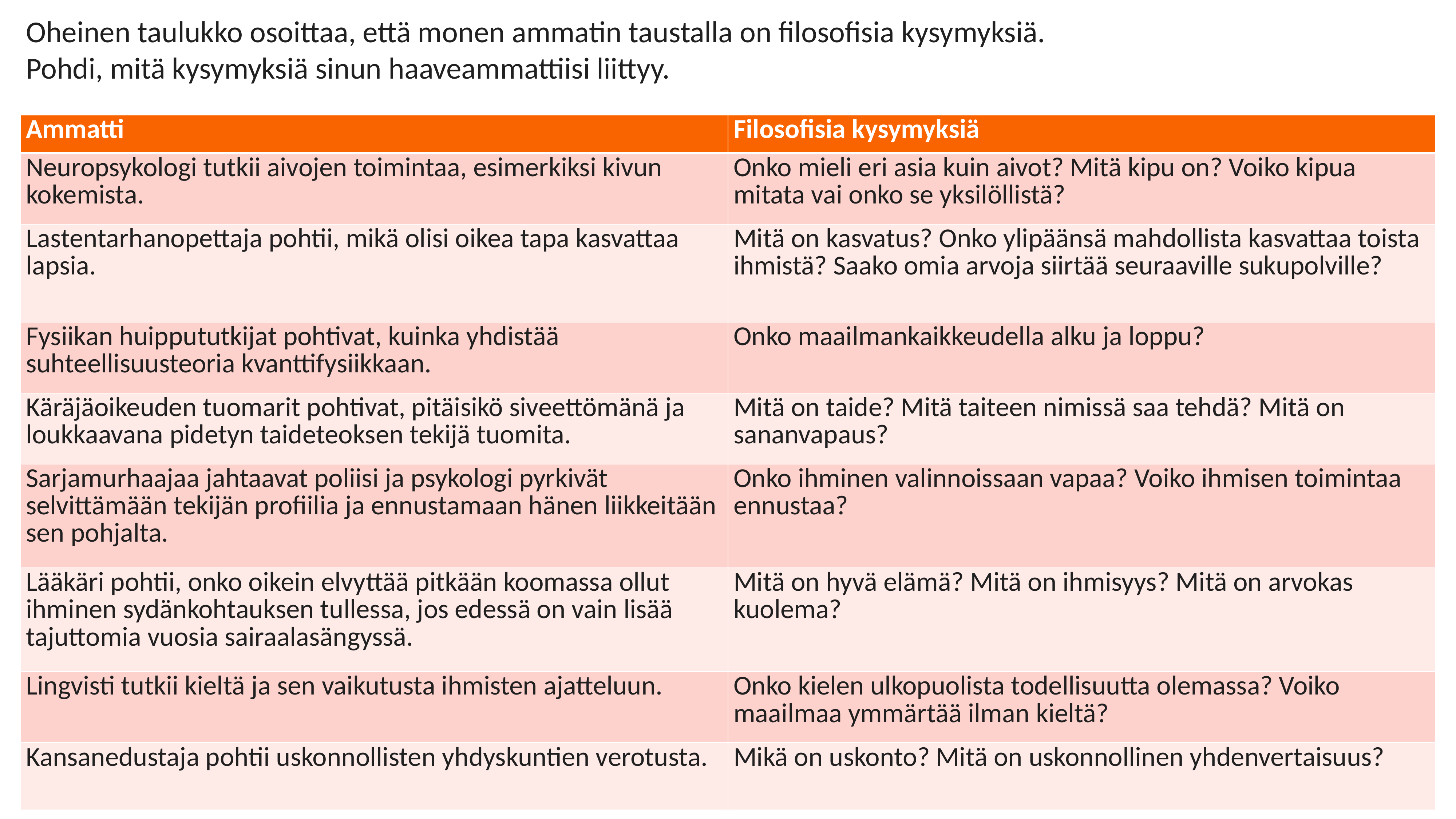

Oheinen taulukko osoittaa, että monen ammatin taustalla on filosofisia kysymyksiä.
Pohdi, mitä kysymyksiä sinun haaveammattiisi liittyy.
| Ammatti | Filosofisia kysymyksiä |
| --- | --- |
| Neuropsykologi tutkii aivojen toimintaa, esimerkiksi kivun kokemista. | Onko mieli eri asia kuin aivot? Mitä kipu on? Voiko kipua mitata vai onko se yksilöllistä? |
| Lastentarhanopettaja pohtii, mikä olisi oikea tapa kasvattaa lapsia. | Mitä on kasvatus? Onko ylipäänsä mahdollista kasvattaa toista ihmistä? Saako omia arvoja siirtää seuraaville sukupolville? |
| Fysiikan huippututkijat pohtivat, kuinka yhdistää suhteellisuusteoria kvanttifysiikkaan. | Onko maailmankaikkeudella alku ja loppu? |
| Käräjäoikeuden tuomarit pohtivat, pitäisikö siveettömänä ja loukkaavana pidetyn taideteoksen tekijä tuomita. | Mitä on taide? Mitä taiteen nimissä saa tehdä? Mitä on sananvapaus? |
| Sarjamurhaajaa jahtaavat poliisi ja psykologi pyrkivät selvittämään tekijän profiilia ja ennustamaan hänen liikkeitään sen pohjalta. | Onko ihminen valinnoissaan vapaa? Voiko ihmisen toimintaa ennustaa? |
| Lääkäri pohtii, onko oikein elvyttää pitkään koomassa ollut ihminen sydänkohtauksen tullessa, jos edessä on vain lisää tajuttomia vuosia sairaalasängyssä. | Mitä on hyvä elämä? Mitä on ihmisyys? Mitä on arvokas kuolema? |
| Lingvisti tutkii kieltä ja sen vaikutusta ihmisten ajatteluun. | Onko kielen ulkopuolista todellisuutta olemassa? Voiko maailmaa ymmärtää ilman kieltä? |
| Kansanedustaja pohtii uskonnollisten yhdyskuntien verotusta. | Mikä on uskonto? Mitä on uskonnollinen yhdenvertaisuus? |
Idea 1, luku 4
5